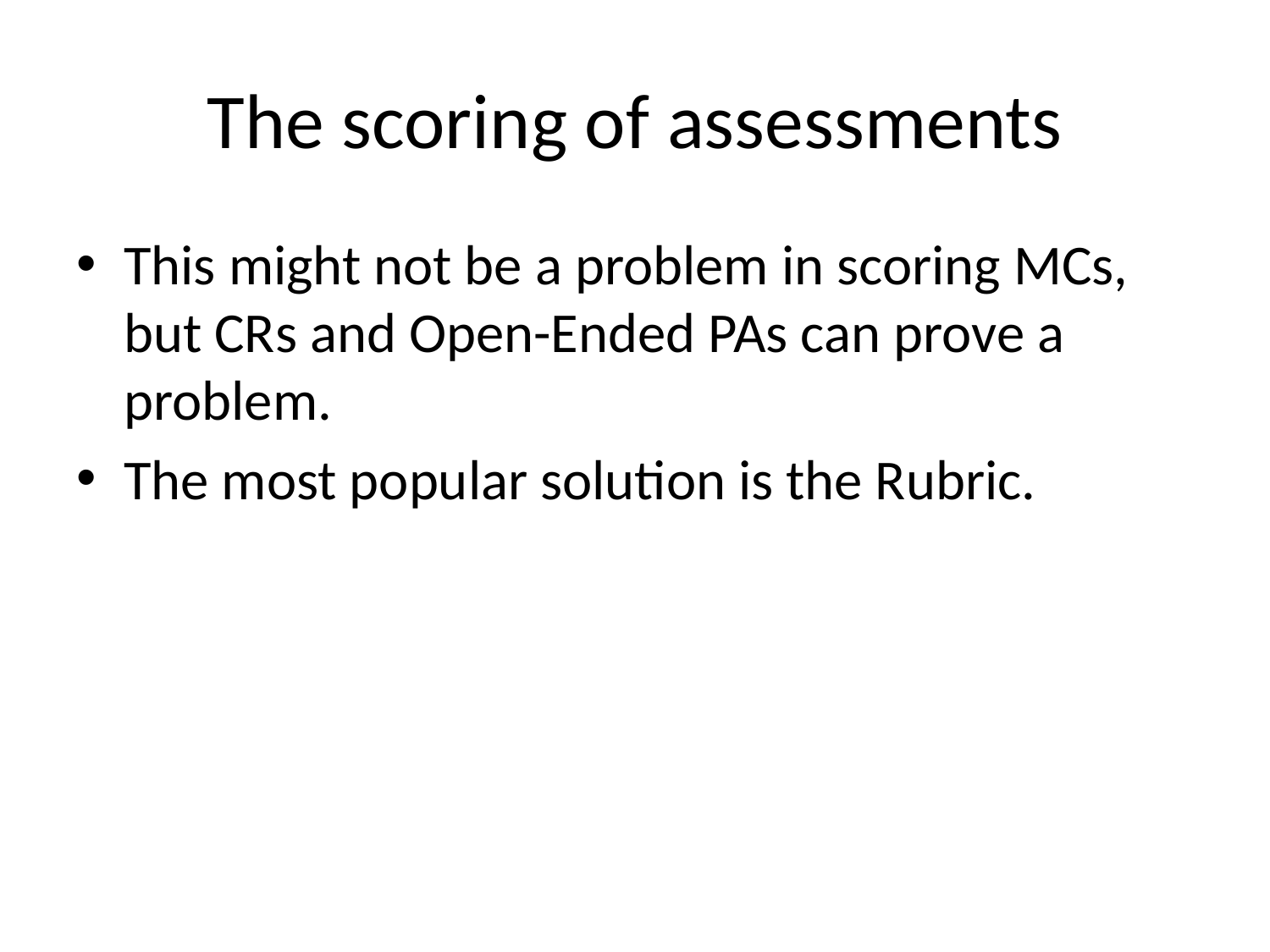

# The scoring of assessments
This might not be a problem in scoring MCs, but CRs and Open-Ended PAs can prove a problem.
The most popular solution is the Rubric.